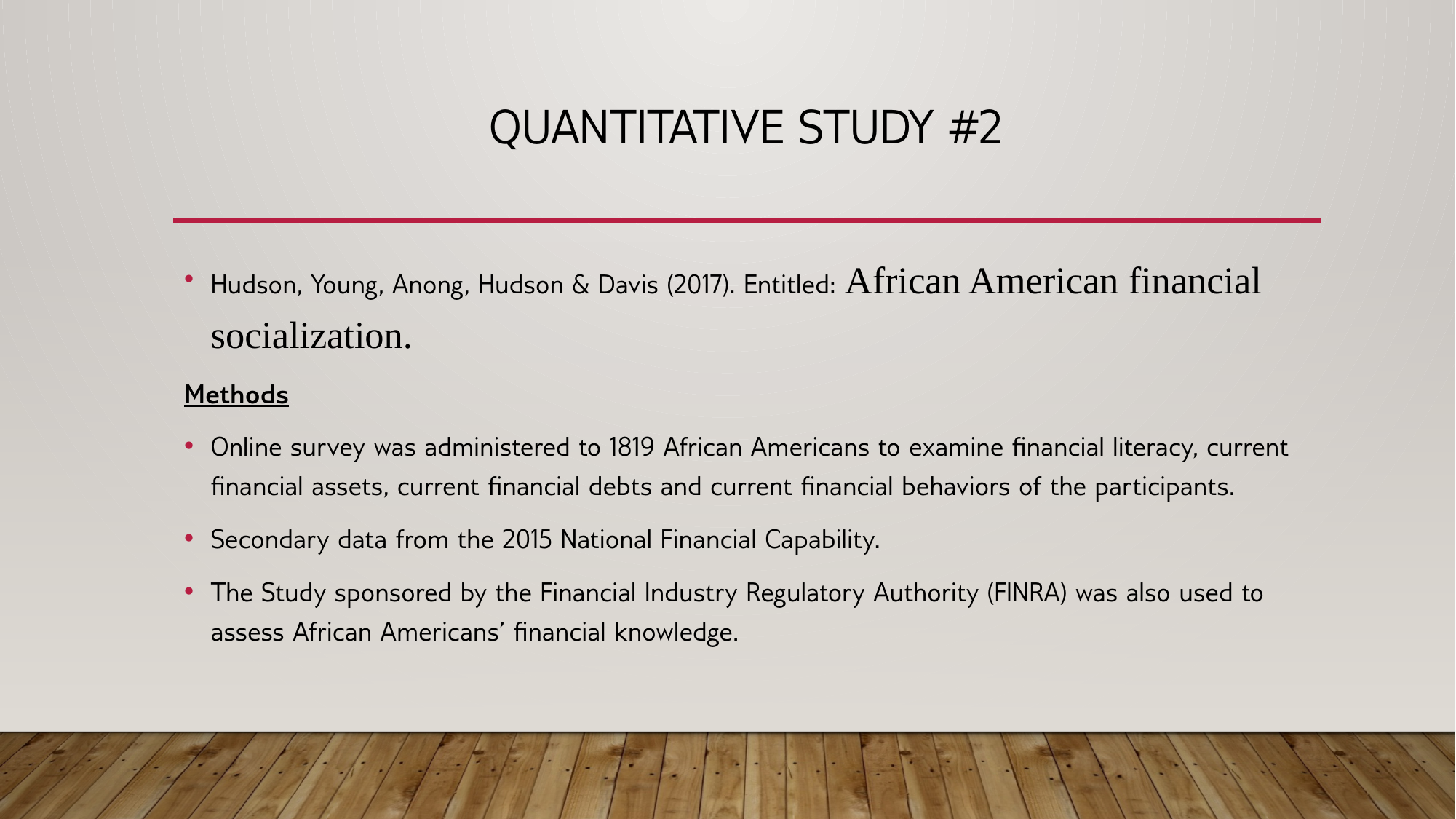

# Quantitative Study #2
Hudson, Young, Anong, Hudson & Davis (2017). Entitled: African American financial socialization.
Methods
Online survey was administered to 1819 African Americans to examine financial literacy, current financial assets, current financial debts and current financial behaviors of the participants.
Secondary data from the 2015 National Financial Capability.
The Study sponsored by the Financial Industry Regulatory Authority (FINRA) was also used to assess African Americans’ financial knowledge.